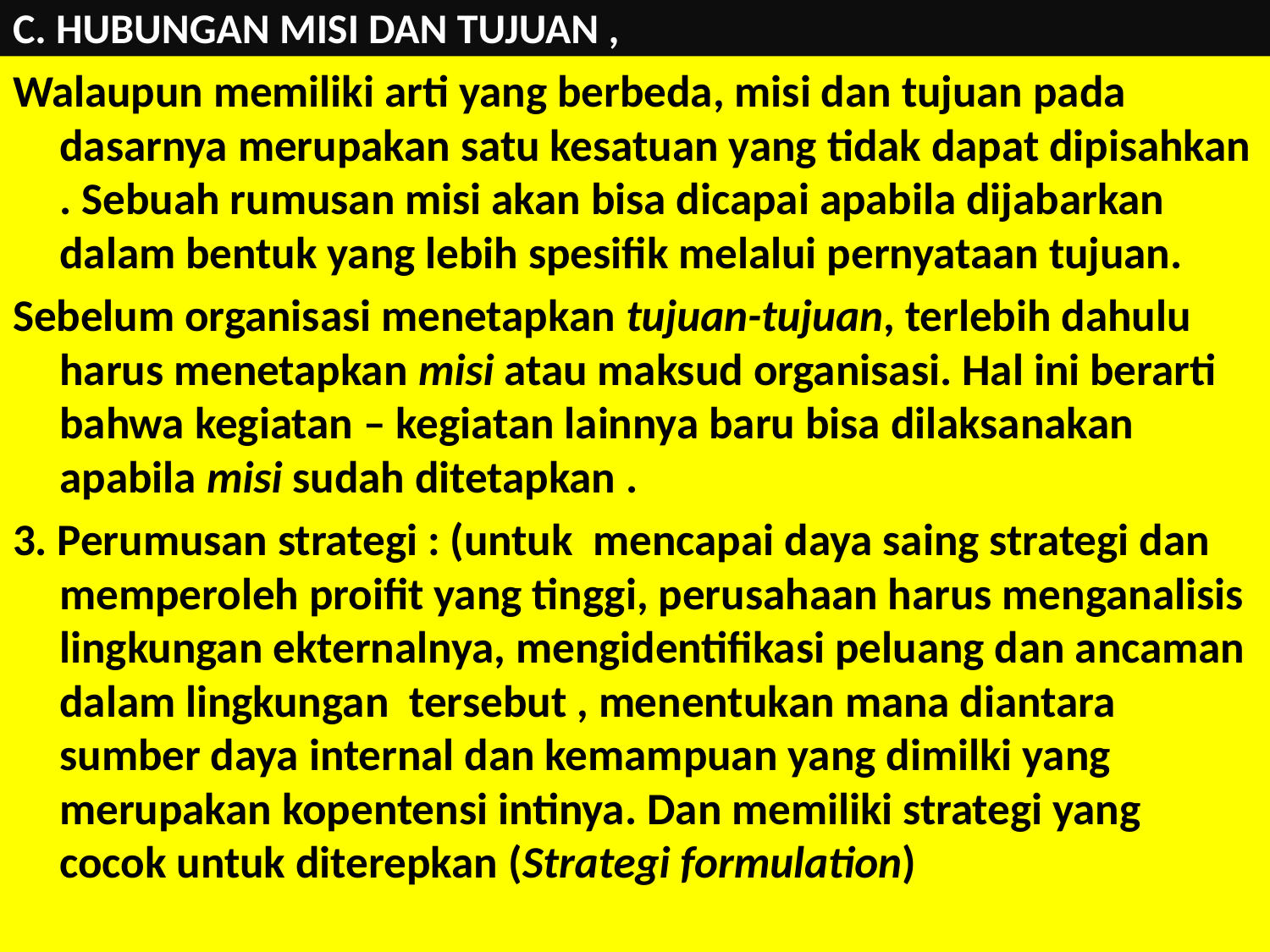

# C. HUBUNGAN MISI DAN TUJUAN ,
Walaupun memiliki arti yang berbeda, misi dan tujuan pada dasarnya merupakan satu kesatuan yang tidak dapat dipisahkan . Sebuah rumusan misi akan bisa dicapai apabila dijabarkan dalam bentuk yang lebih spesifik melalui pernyataan tujuan.
Sebelum organisasi menetapkan tujuan-tujuan, terlebih dahulu harus menetapkan misi atau maksud organisasi. Hal ini berarti bahwa kegiatan – kegiatan lainnya baru bisa dilaksanakan apabila misi sudah ditetapkan .
3. Perumusan strategi : (untuk  mencapai daya saing strategi dan memperoleh proifit yang tinggi, perusahaan harus menganalisis lingkungan ekternalnya, mengidentifikasi peluang dan ancaman dalam lingkungan  tersebut , menentukan mana diantara sumber daya internal dan kemampuan yang dimilki yang merupakan kopentensi intinya. Dan memiliki strategi yang cocok untuk diterepkan (Strategi formulation)